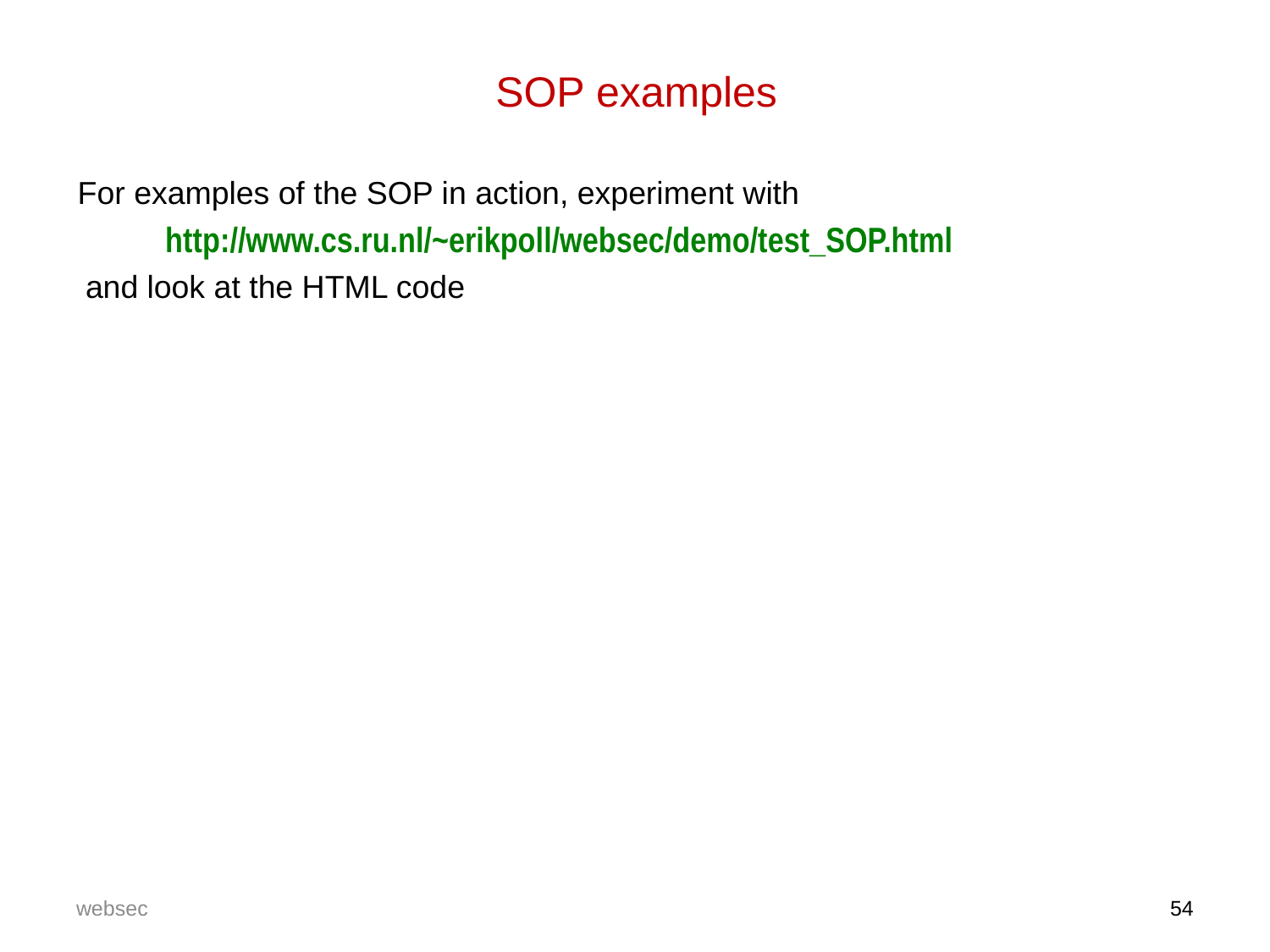

# SOP examples
For examples of the SOP in action, experiment with
   http://www.cs.ru.nl/~erikpoll/websec/demo/test_SOP.html
and look at the HTML code

websec
54